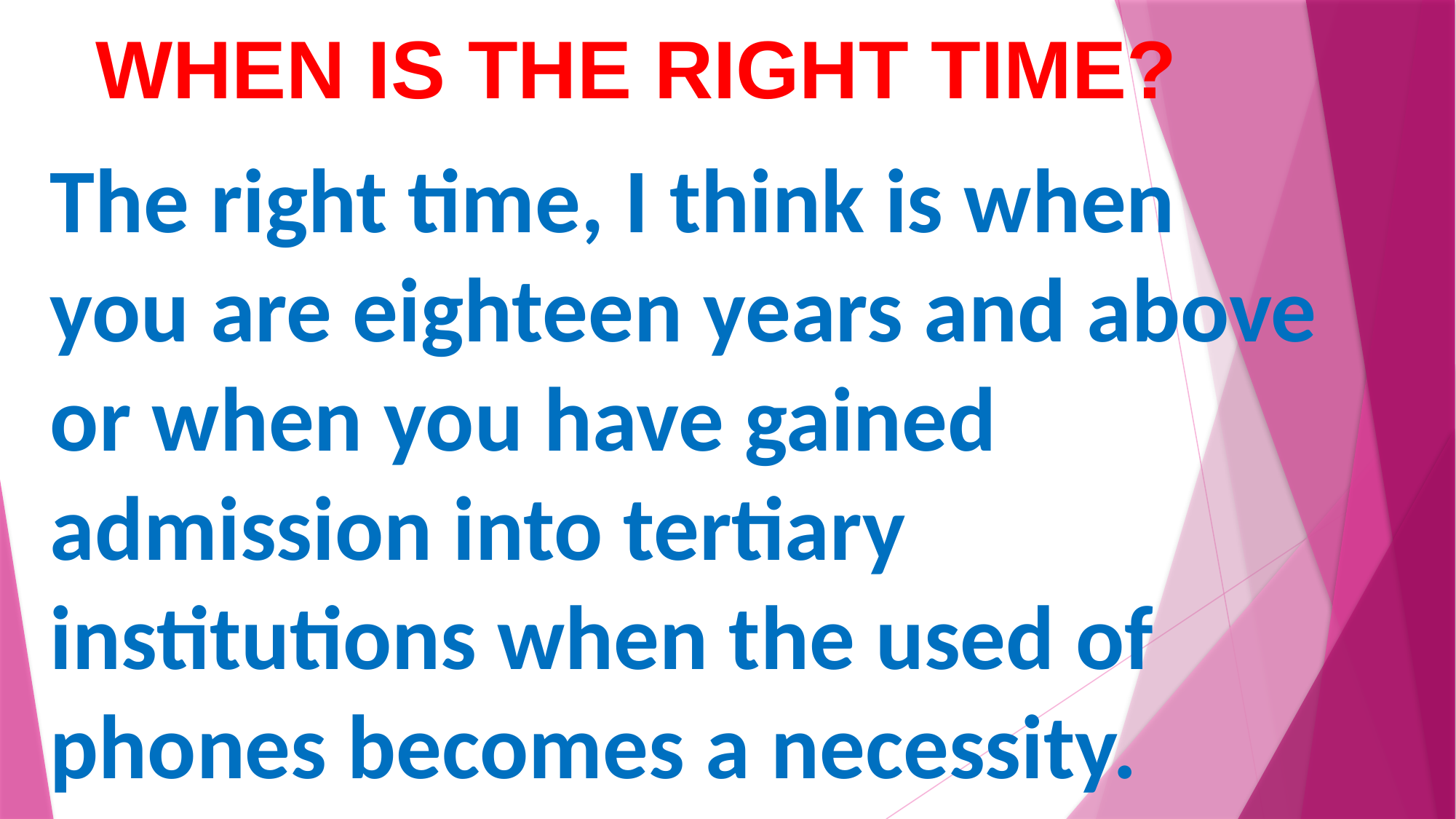

WHEN IS THE RIGHT TIME?
The right time, I think is when you are eighteen years and above or when you have gained admission into tertiary institutions when the used of phones becomes a necessity.